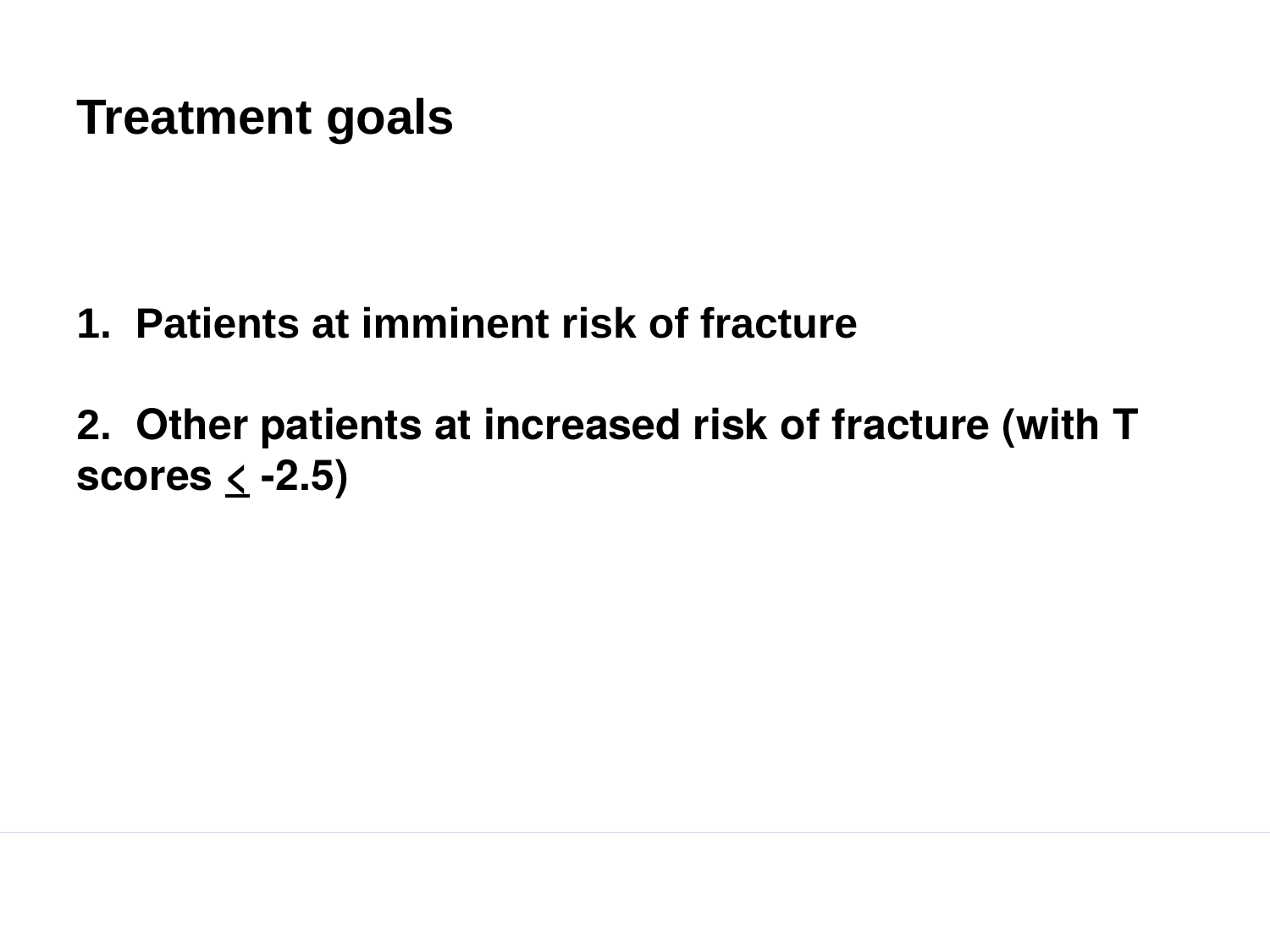

# Treatment goals 1.  Patients at imminent risk of fracture 2.  Other patients at increased risk of fracture (with T scores < -2.5)